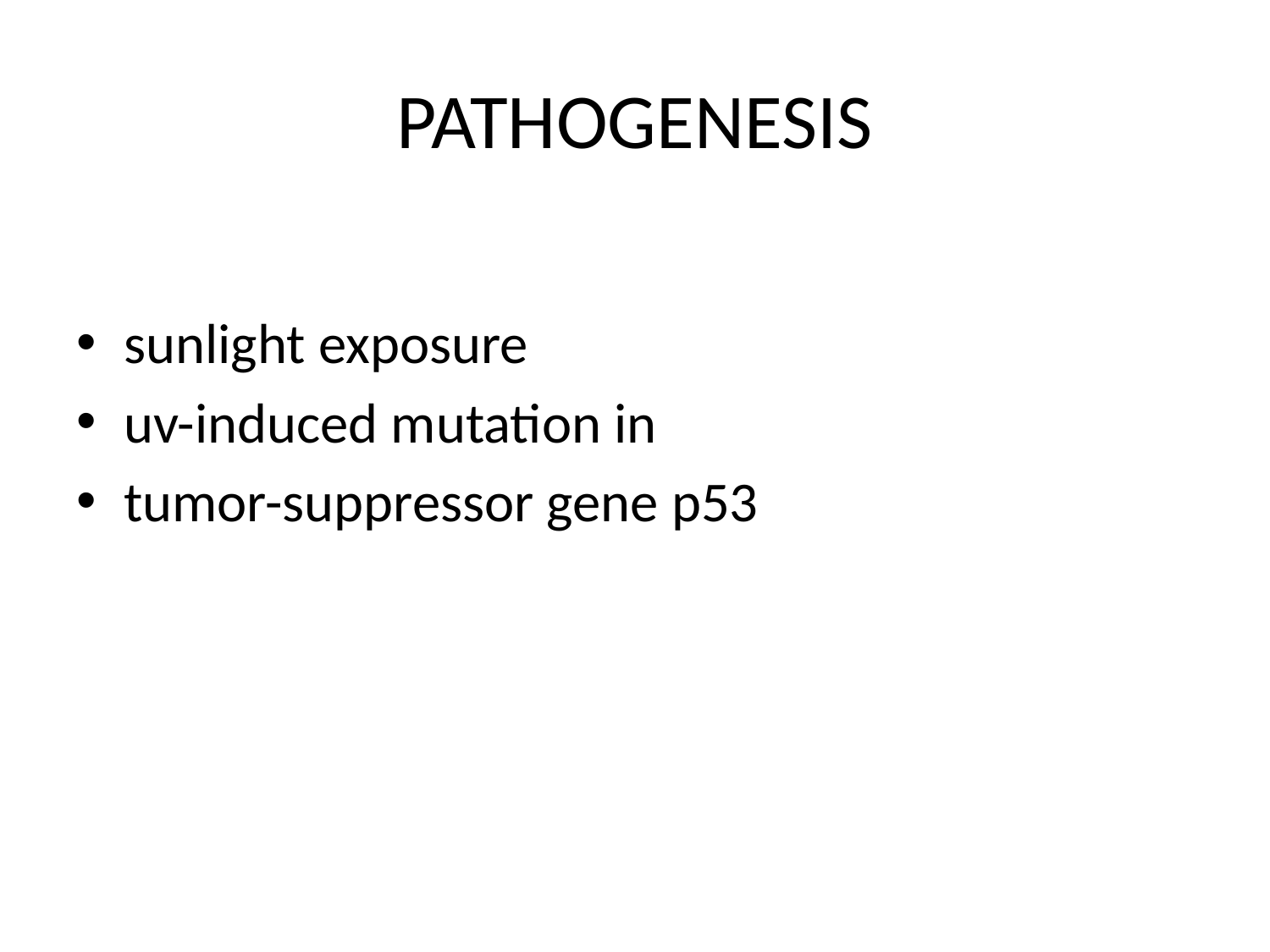

# PATHOGENESIS

sunlight exposure
uv-induced mutation in
tumor-suppressor gene p53